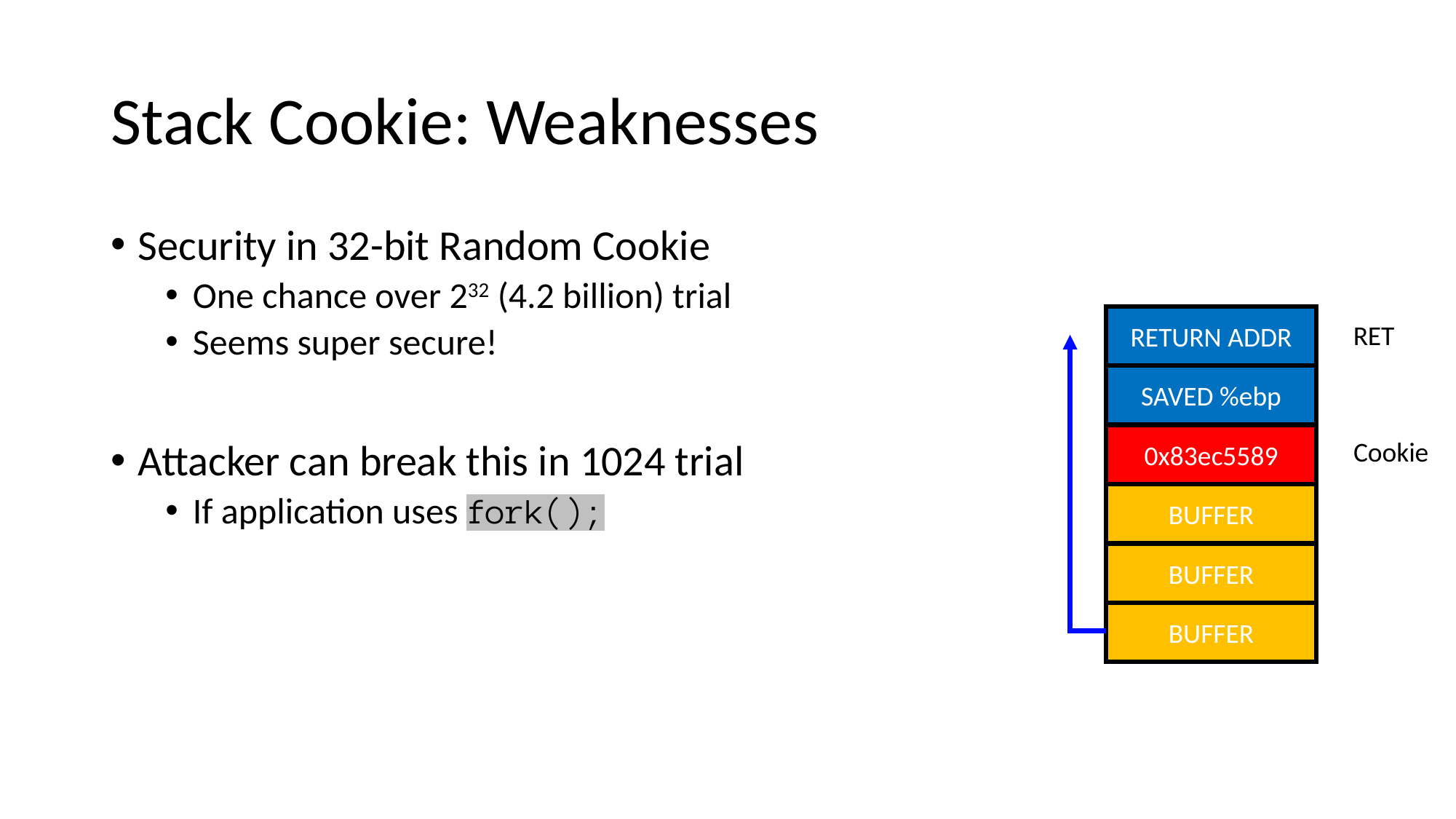

# Stack Cookie: Weaknesses
Security in 32-bit Random Cookie
One chance over 232 (4.2 billion) trial
Seems super secure!

Attacker can break this in 1024 trial
If application uses fork();
RETURN ADDR
RET
SAVED %ebp
0x83ec5589
Cookie
BUFFER
BUFFER
BUFFER